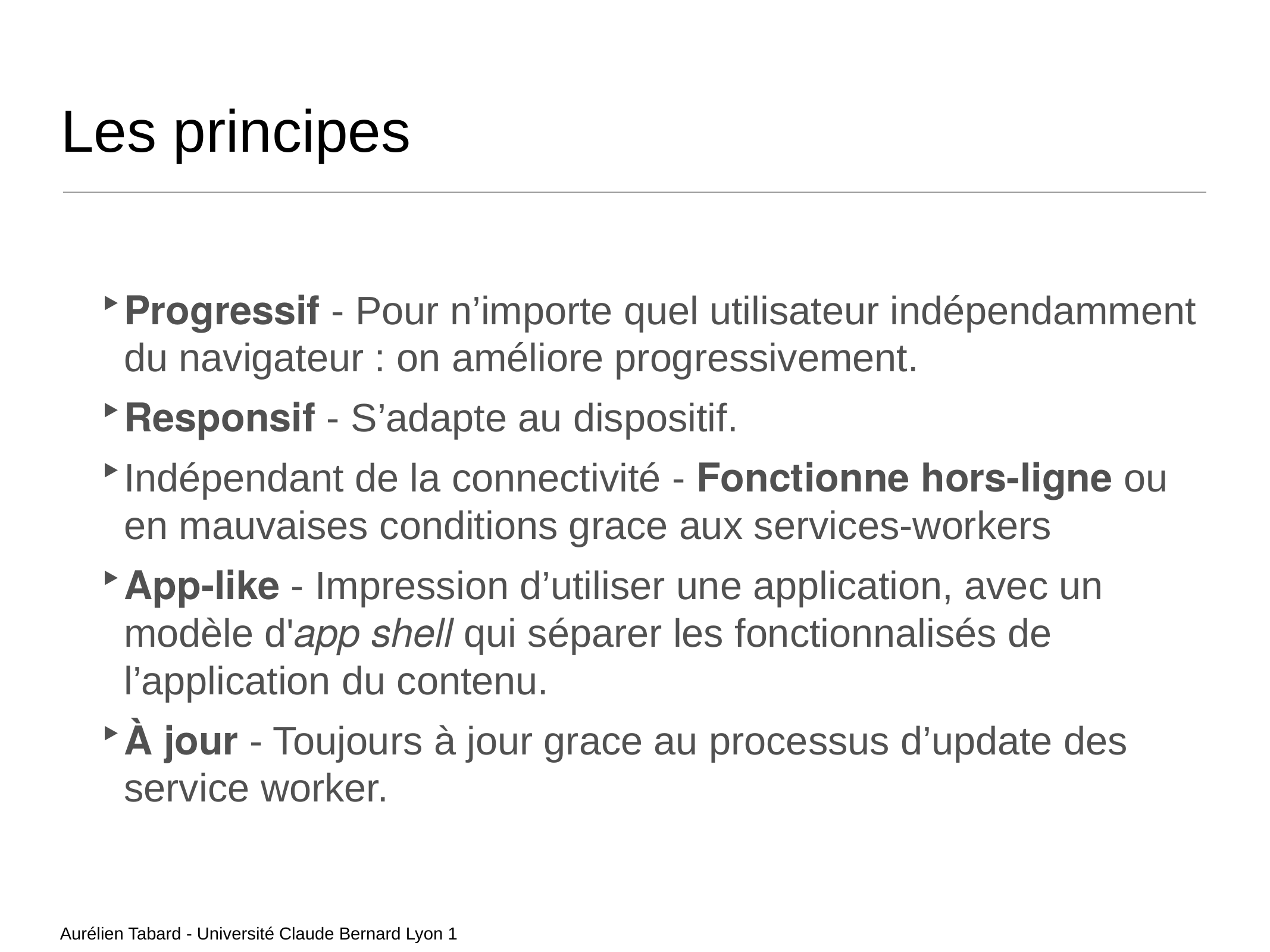

# Les principes
Progressif - Pour n’importe quel utilisateur indépendamment du navigateur : on améliore progressivement.
Responsif - S’adapte au dispositif.
Indépendant de la connectivité - Fonctionne hors-ligne ou en mauvaises conditions grace aux services-workers
App-like - Impression d’utiliser une application, avec un modèle d'app shell qui séparer les fonctionnalisés de l’application du contenu.
À jour - Toujours à jour grace au processus d’update des service worker.
8